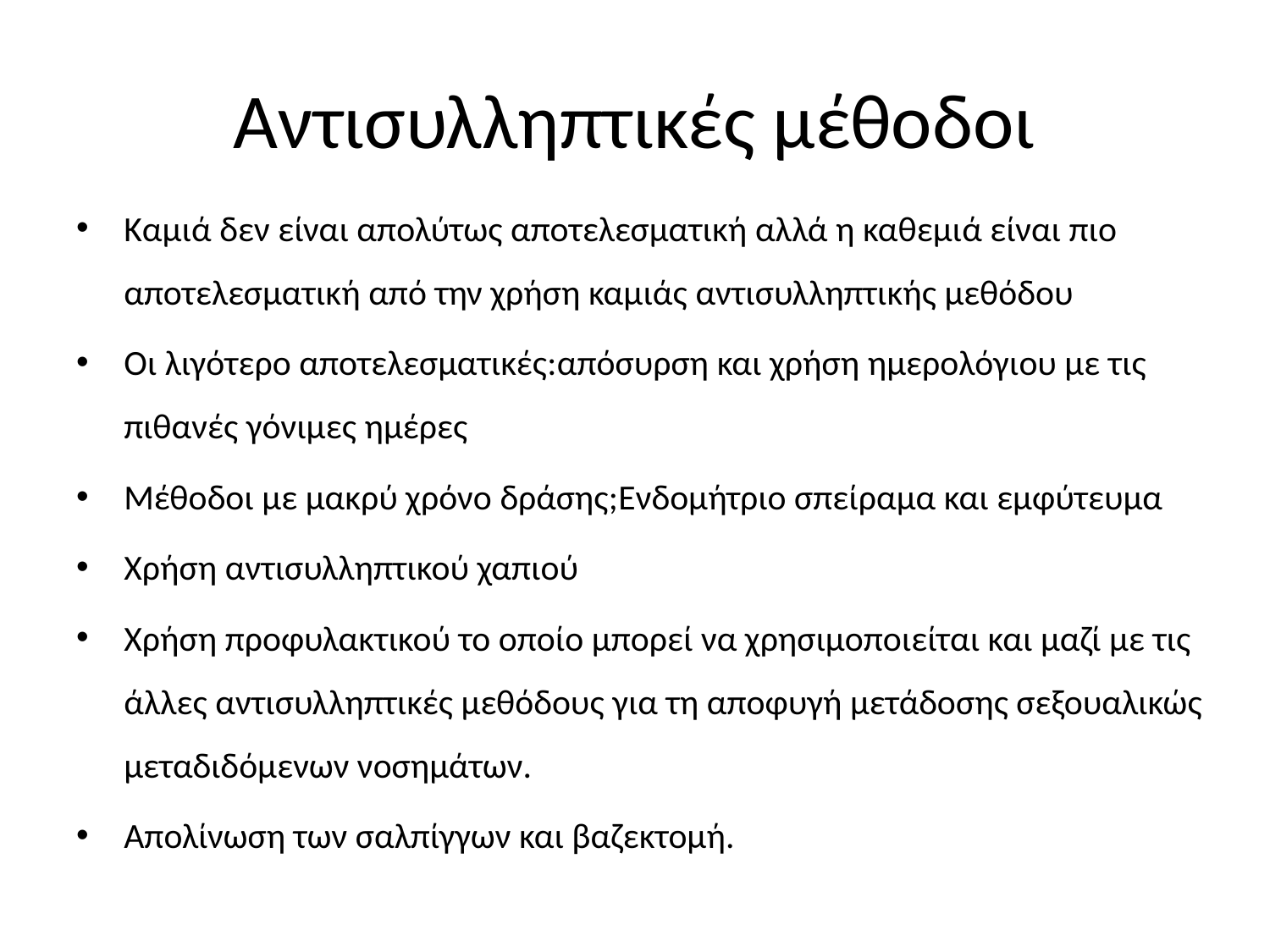

# Αντισυλληπτικές μέθοδοι
Καμιά δεν είναι απολύτως αποτελεσματική αλλά η καθεμιά είναι πιο αποτελεσματική από την χρήση καμιάς αντισυλληπτικής μεθόδου
Οι λιγότερο αποτελεσματικές:απόσυρση και χρήση ημερολόγιου με τις πιθανές γόνιμες ημέρες
Μέθοδοι με μακρύ χρόνο δράσης;Ενδομήτριο σπείραμα και εμφύτευμα
Χρήση αντισυλληπτικού χαπιού
Χρήση προφυλακτικού το οποίο μπορεί να χρησιμοποιείται και μαζί με τις άλλες αντισυλληπτικές μεθόδους για τη αποφυγή μετάδοσης σεξουαλικώς μεταδιδόμενων νοσημάτων.
Απολίνωση των σαλπίγγων και βαζεκτομή.